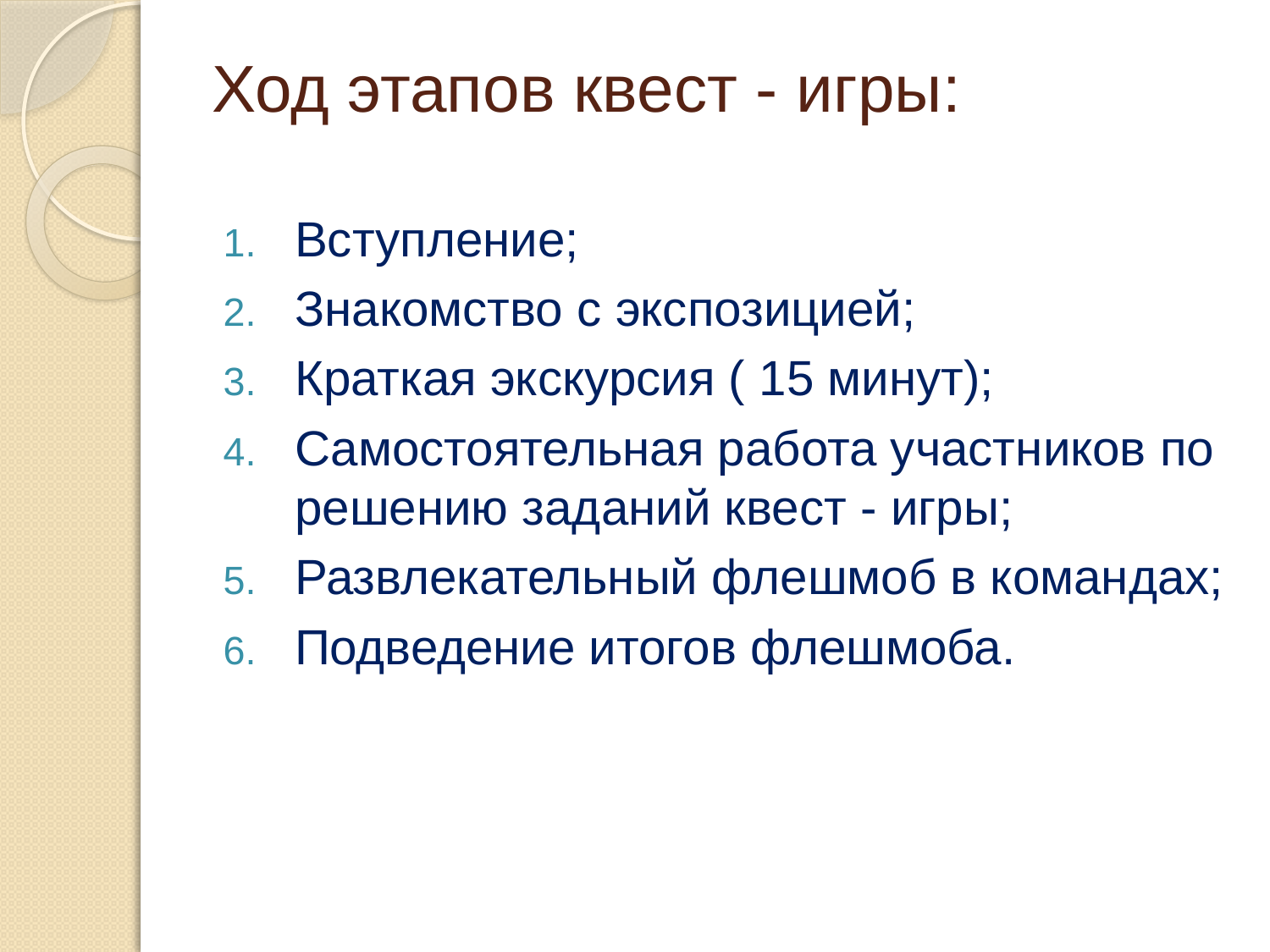

# Ход этапов квест - игры:
Вступление;
Знакомство с экспозицией;
Краткая экскурсия ( 15 минут);
Самостоятельная работа участников по решению заданий квест - игры;
Развлекательный флешмоб в командах;
Подведение итогов флешмоба.